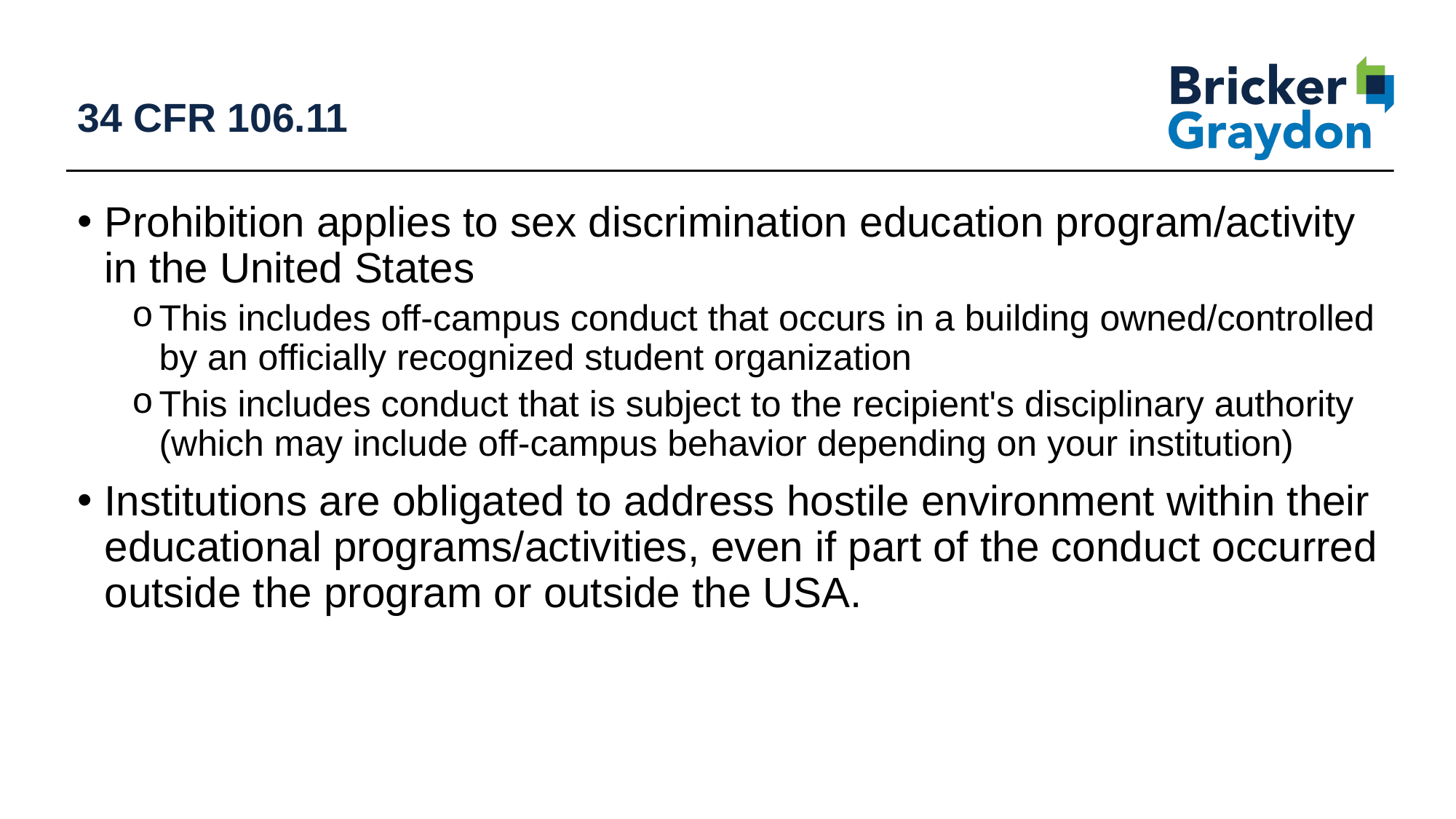

81
# 34 CFR 106.11
Prohibition applies to sex discrimination education program/activity in the United States
This includes off-campus conduct that occurs in a building owned/controlled by an officially recognized student organization
This includes conduct that is subject to the recipient's disciplinary authority (which may include off-campus behavior depending on your institution)
Institutions are obligated to address hostile environment within their educational programs/activities, even if part of the conduct occurred outside the program or outside the USA.